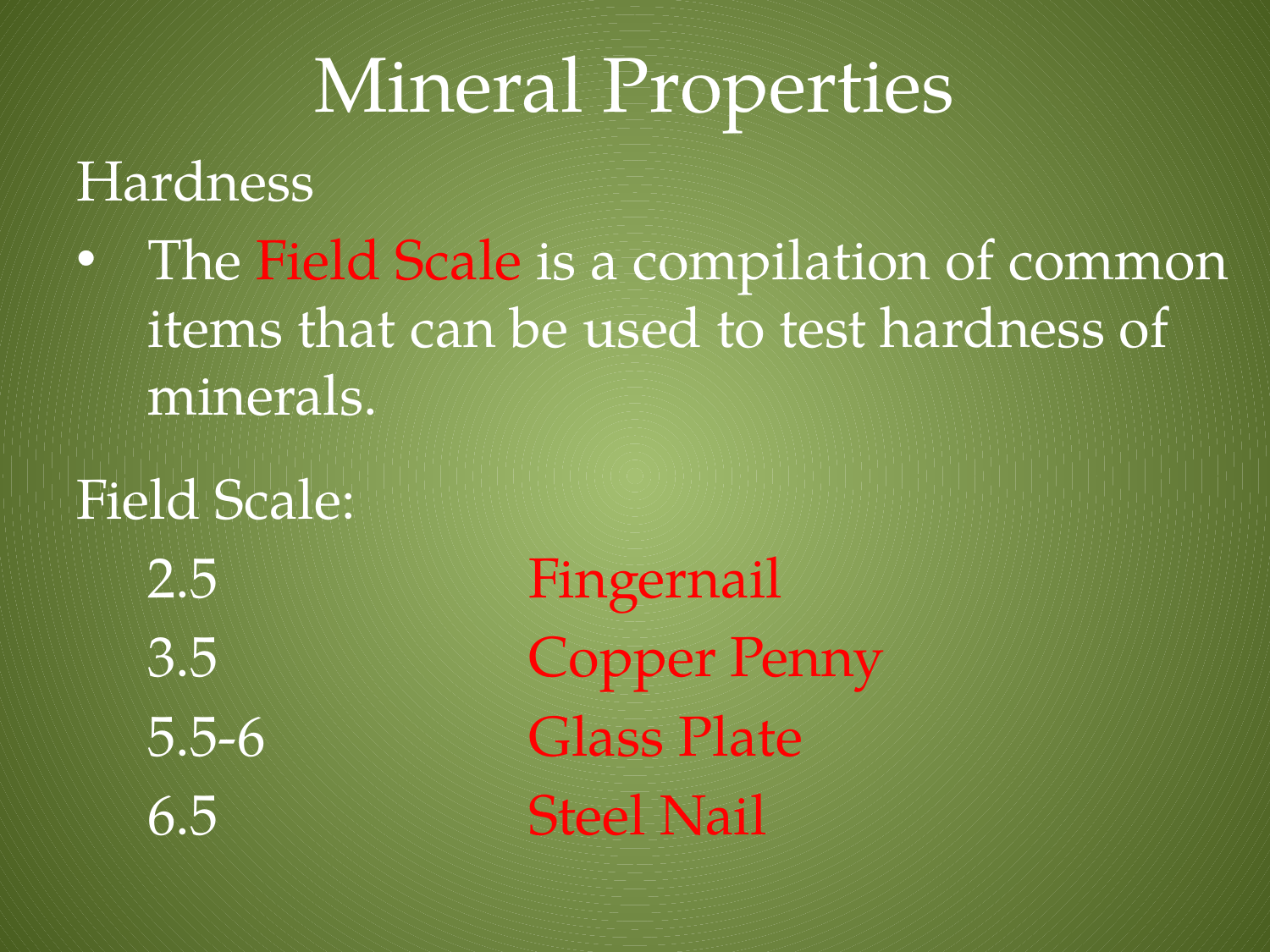

# Mineral Properties
Hardness
The Field Scale is a compilation of common items that can be used to test hardness of minerals.

Field Scale:
	2.5			Fingernail
	3.5			Copper Penny
	5.5-6			Glass Plate
	6.5			Steel Nail